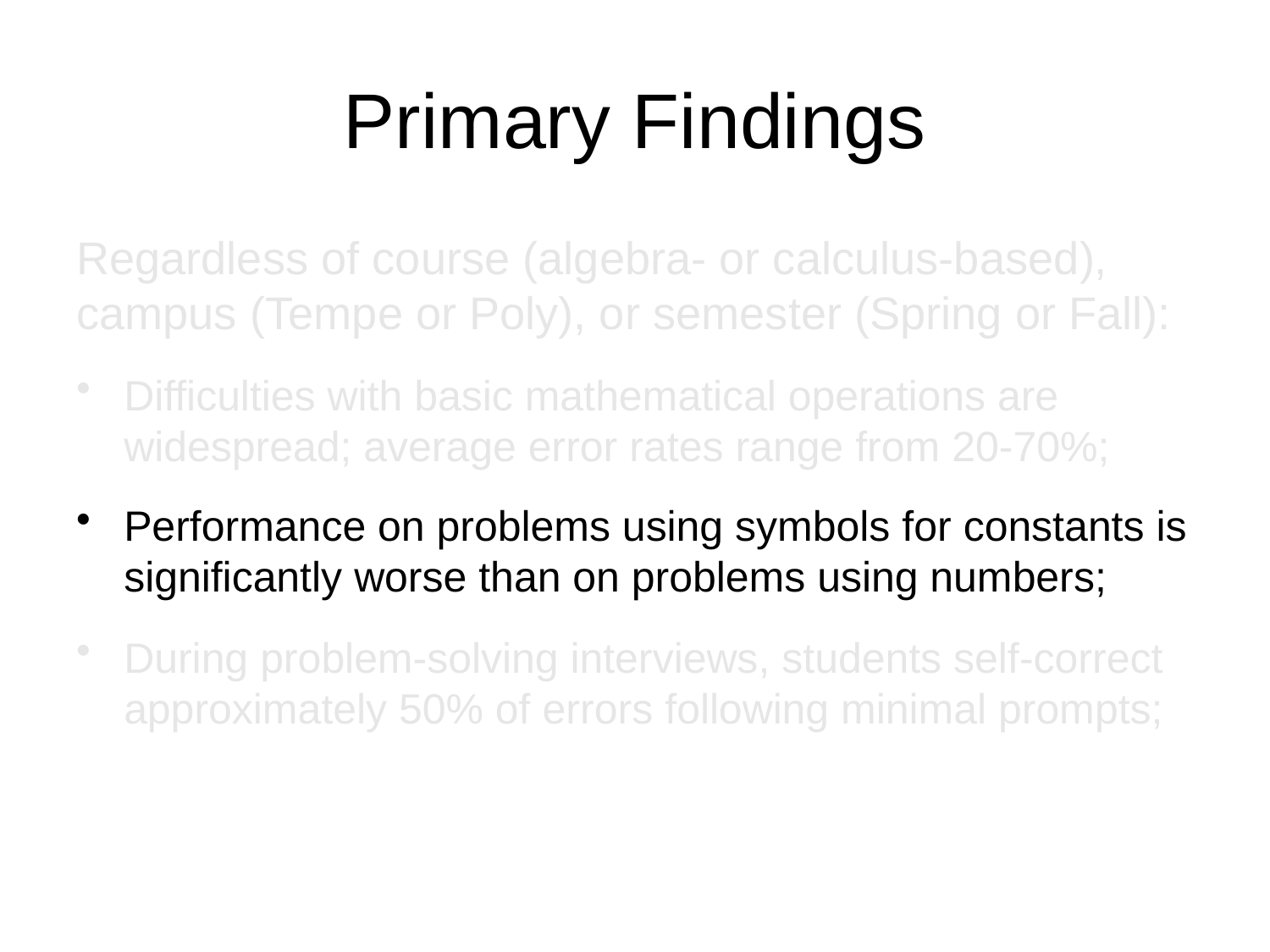

# Primary Findings
Regardless of course (algebra- or calculus-based), campus (Tempe or Poly), or semester (Spring or Fall):
Difficulties with basic mathematical operations are widespread; average error rates range from 20-70%;
Performance on problems using symbols for constants is significantly worse than on problems using numbers;
During problem-solving interviews, students self-correct approximately 50% of errors following minimal prompts;